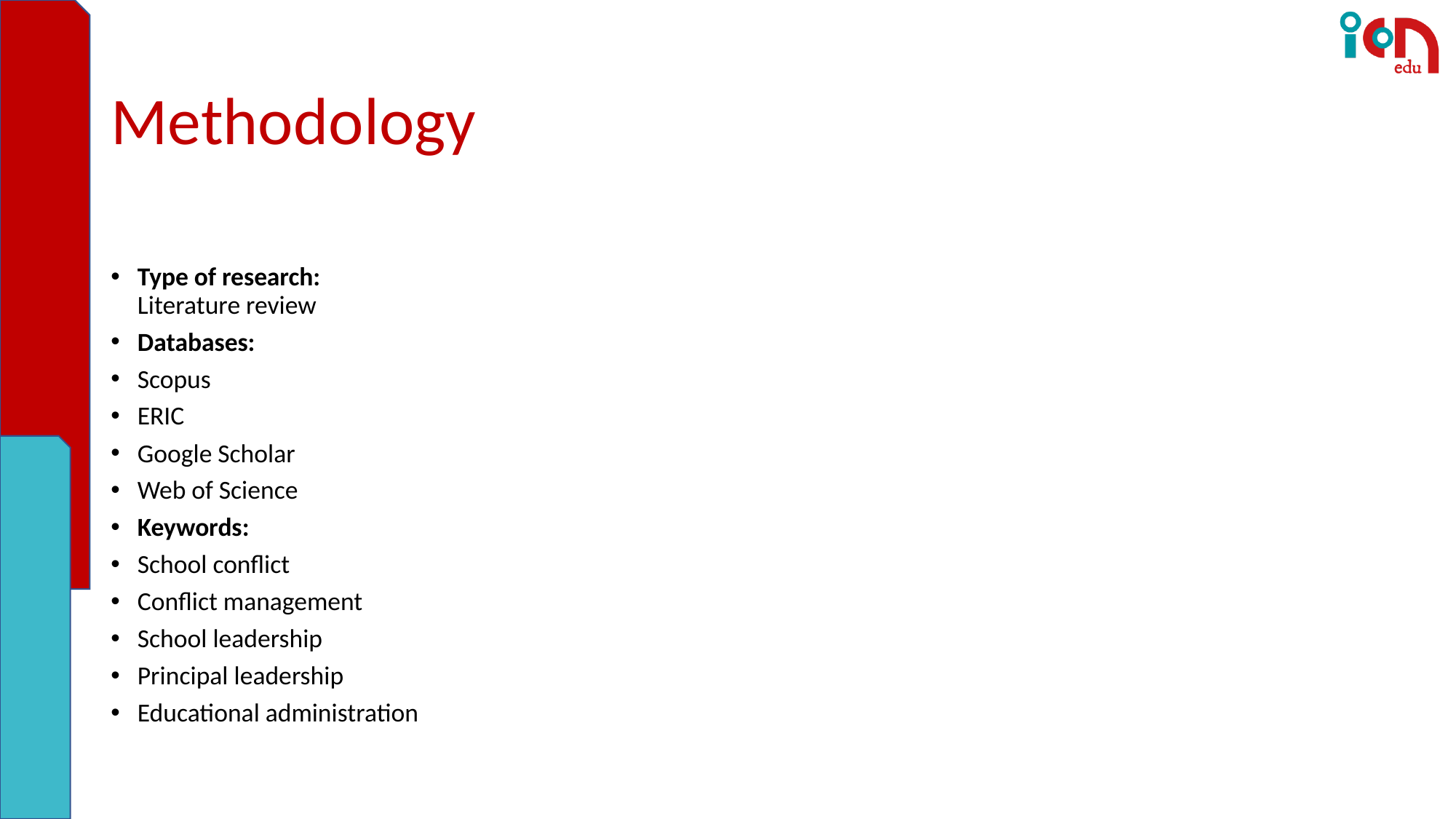

# Methodology

Type of research:
Literature review
Databases:
Scopus
ERIC
Google Scholar
Web of Science
Keywords:
School conflict
Conflict management
School leadership
Principal leadership
Educational administration